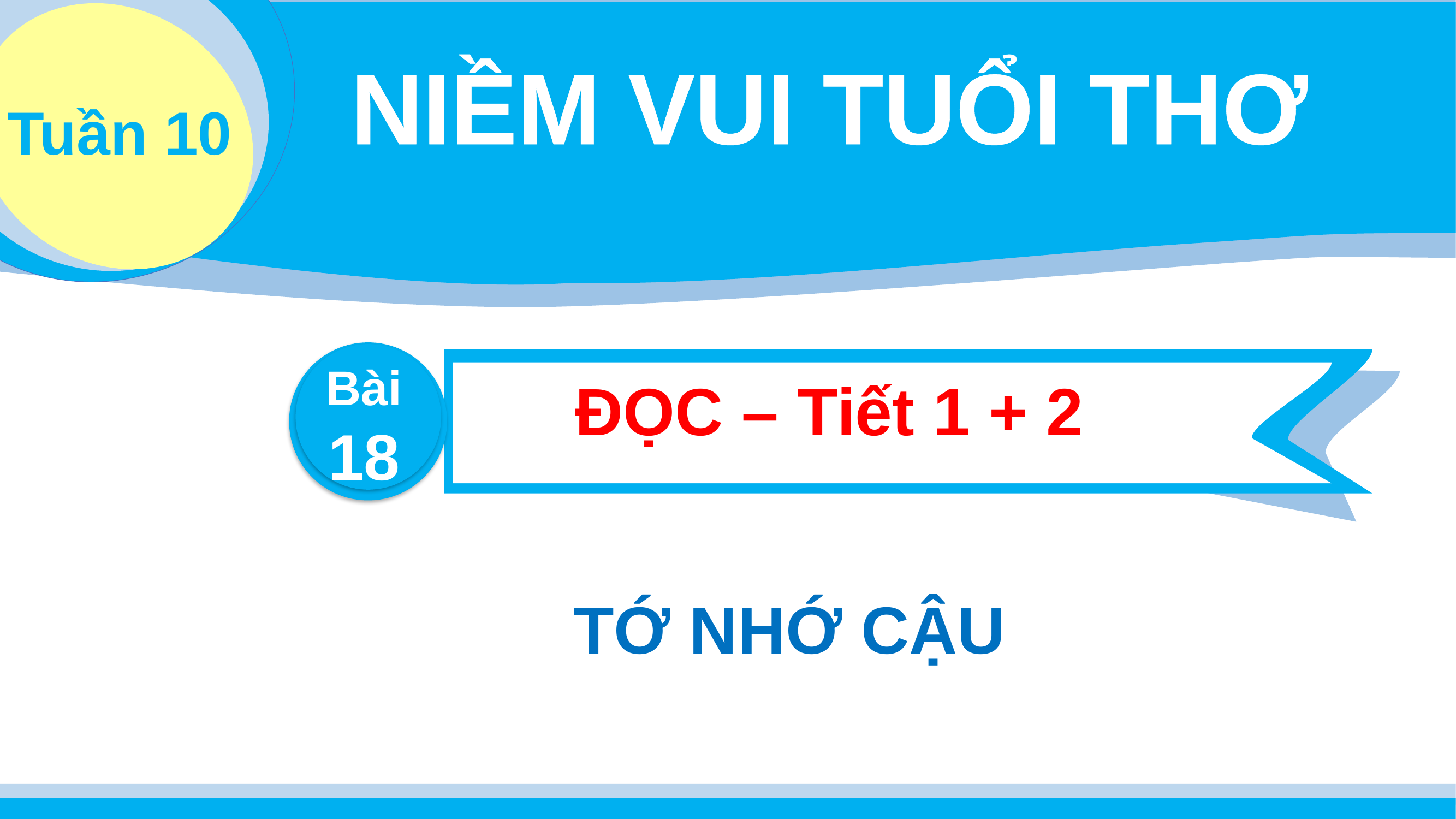

NIỀM VUI TUỔI THƠ
Tuần 10

Bài
18
ĐỌC – Tiết 1 + 2
TỚ NHỚ CẬU